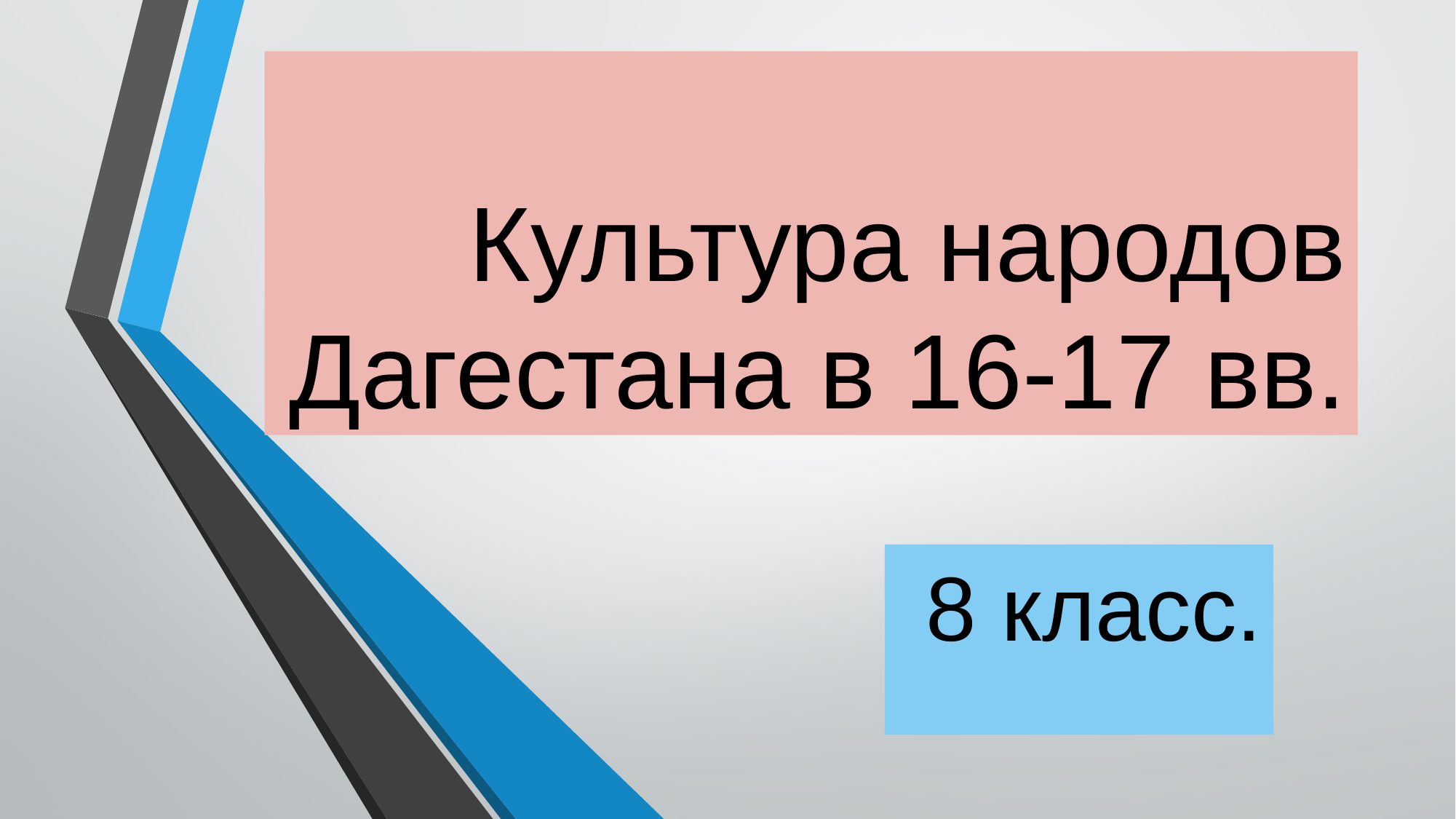

# Культура народов Дагестана в 16-17 вв.
8 класс.